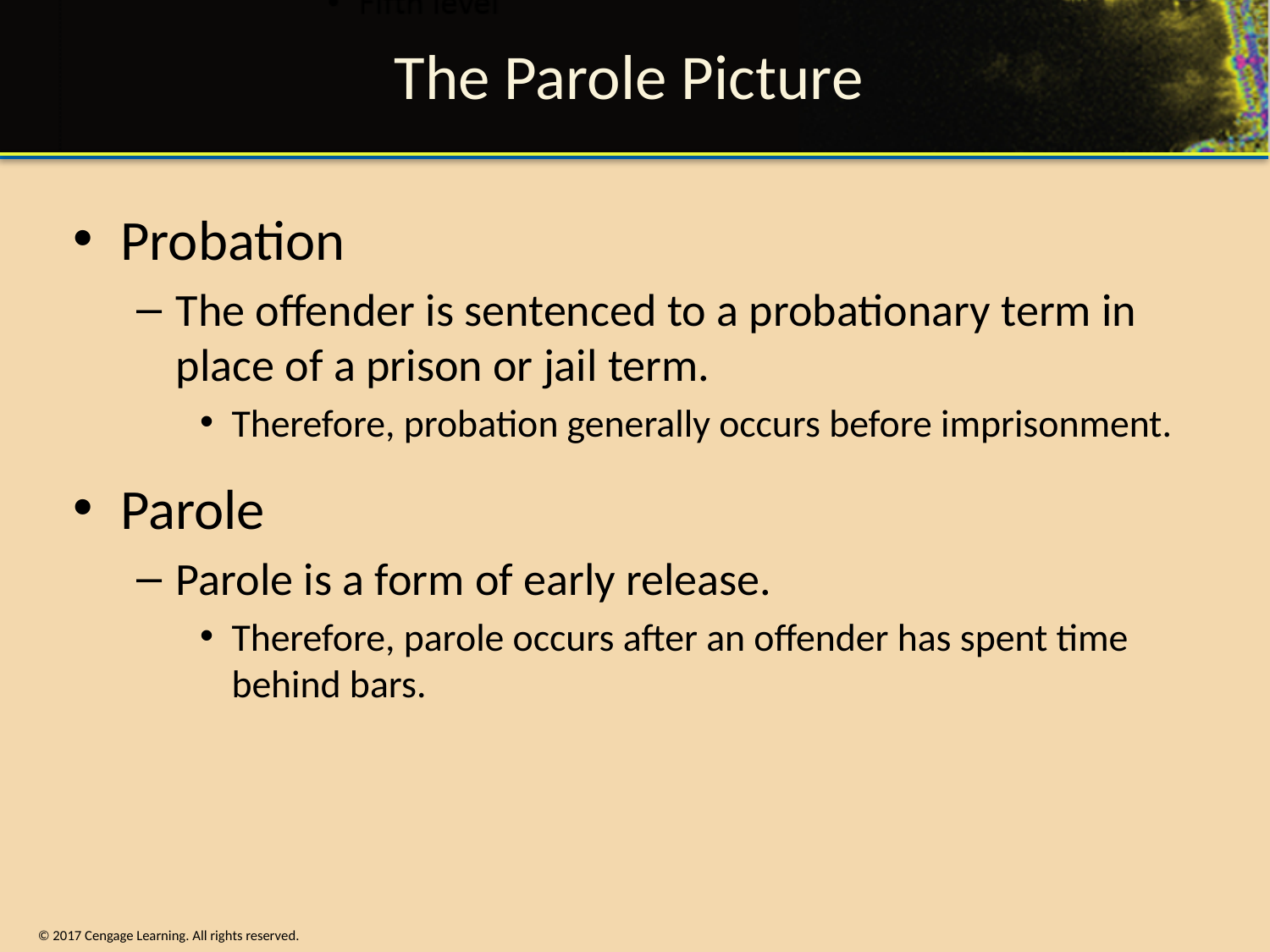

# The Parole Picture
Probation
The offender is sentenced to a probationary term in place of a prison or jail term.
Therefore, probation generally occurs before imprisonment.
Parole
Parole is a form of early release.
Therefore, parole occurs after an offender has spent time behind bars.